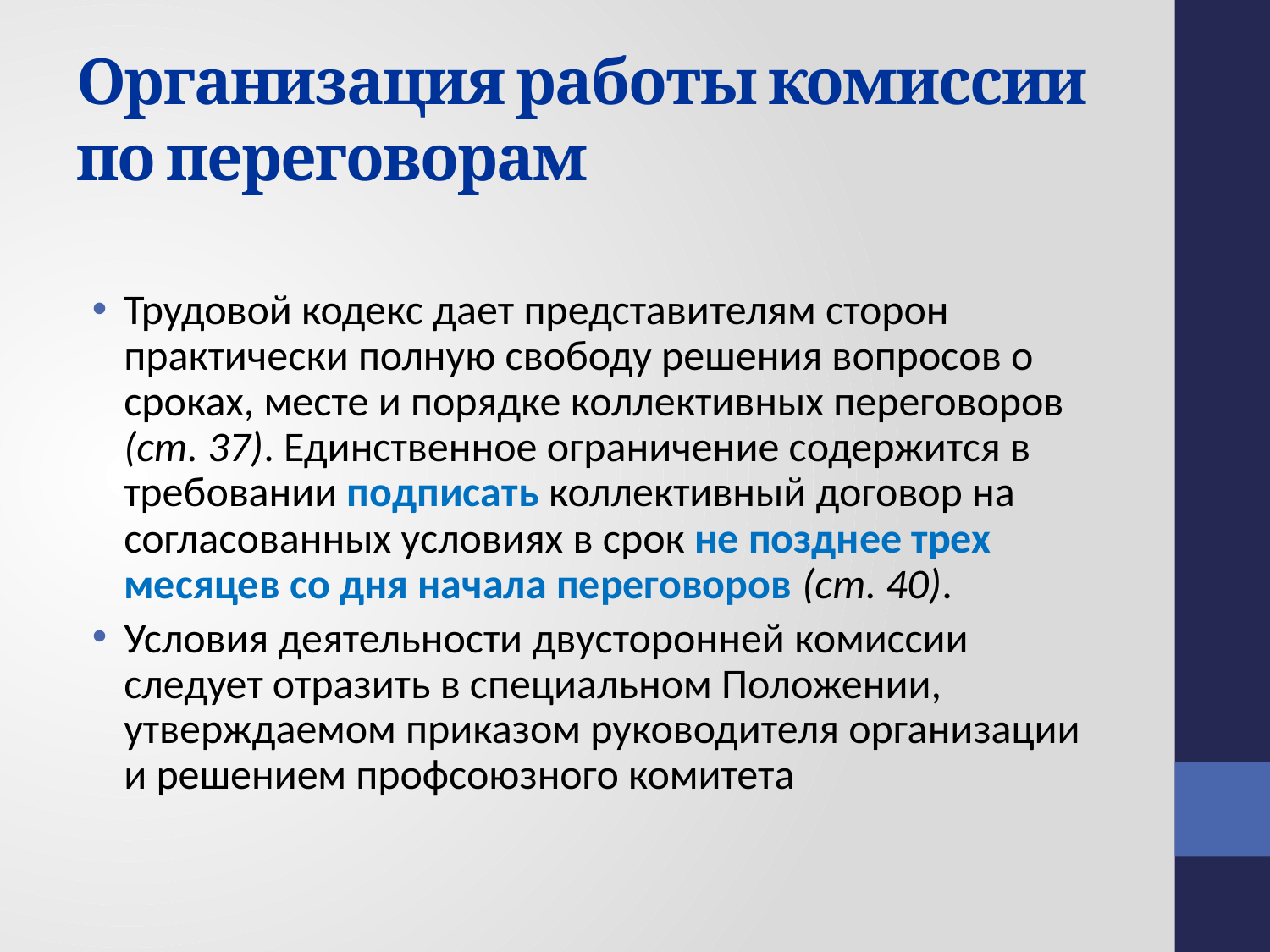

# Организация работы комиссии по переговорам

Трудовой кодекс дает представителям сторон практически полную свободу решения вопросов о сроках, месте и порядке коллективных переговоров (ст. 37). Единственное ограничение содержится в требовании подписать коллективный договор на согласованных условиях в срок не позднее трех месяцев со дня начала переговоров (ст. 40).
Условия деятельности двусторонней комиссии следует отразить в специальном Положении, утверждаемом приказом руководителя организации и решением профсоюзного комитета